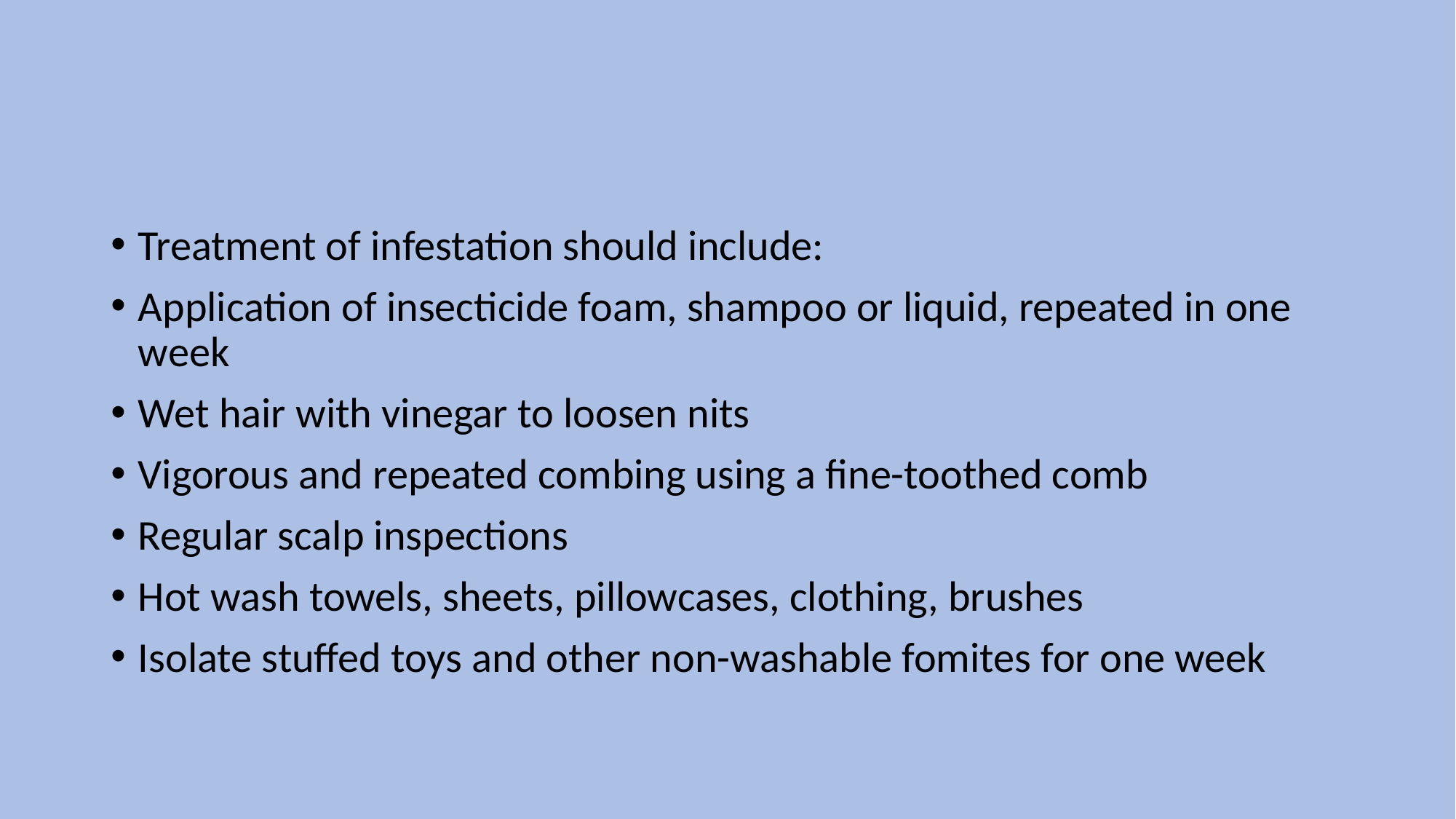

Treatment of infestation should include:
Application of insecticide foam, shampoo or liquid, repeated in one week
Wet hair with vinegar to loosen nits
Vigorous and repeated combing using a fine-toothed comb
Regular scalp inspections
Hot wash towels, sheets, pillowcases, clothing, brushes
Isolate stuffed toys and other non-washable fomites for one week